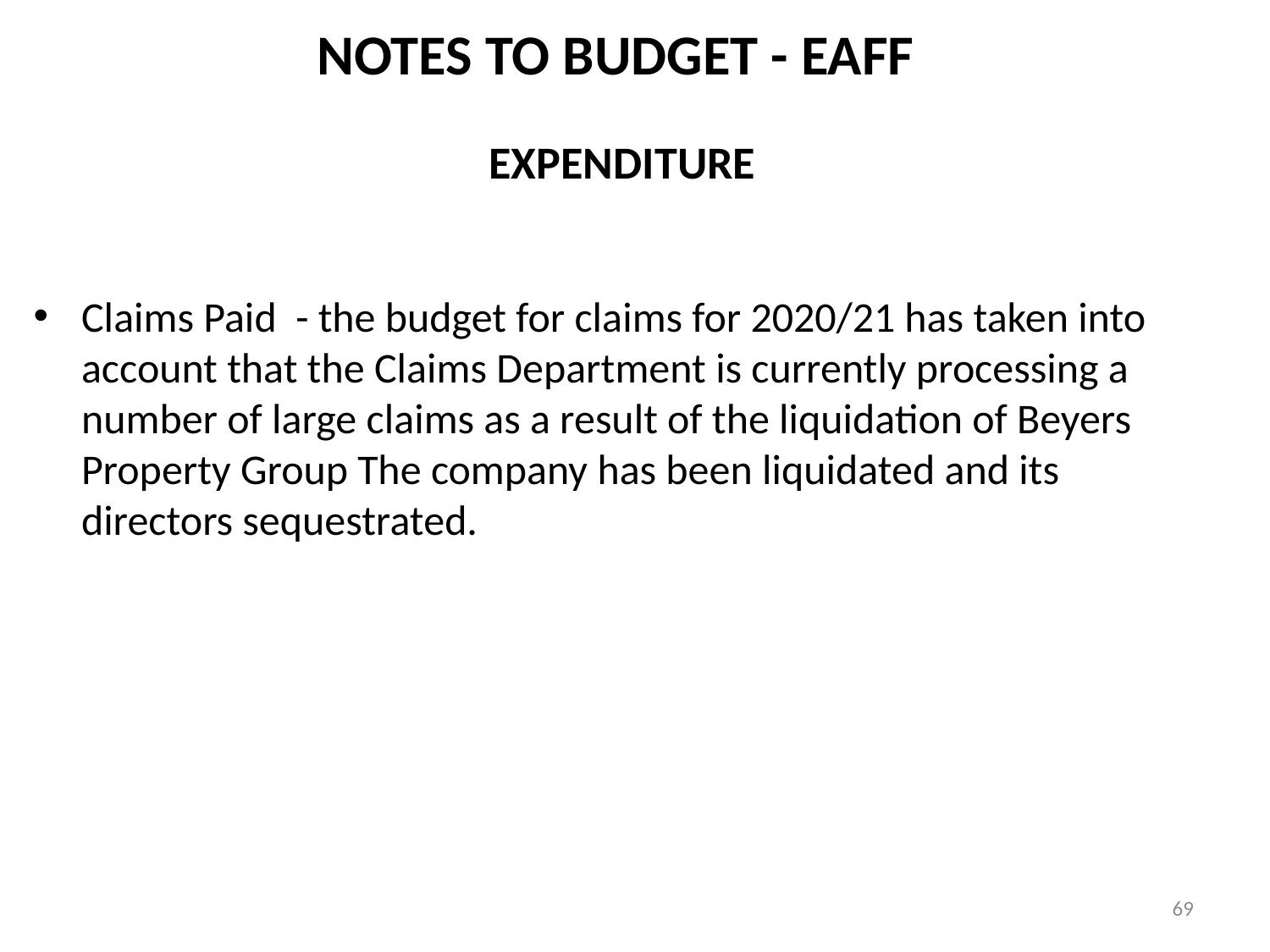

NOTES TO BUDGET - EAFF
EXPENDITURE

Claims Paid  - the budget for claims for 2020/21 has taken into account that the Claims Department is currently processing a number of large claims as a result of the liquidation of Beyers Property Group The company has been liquidated and its directors sequestrated.

69